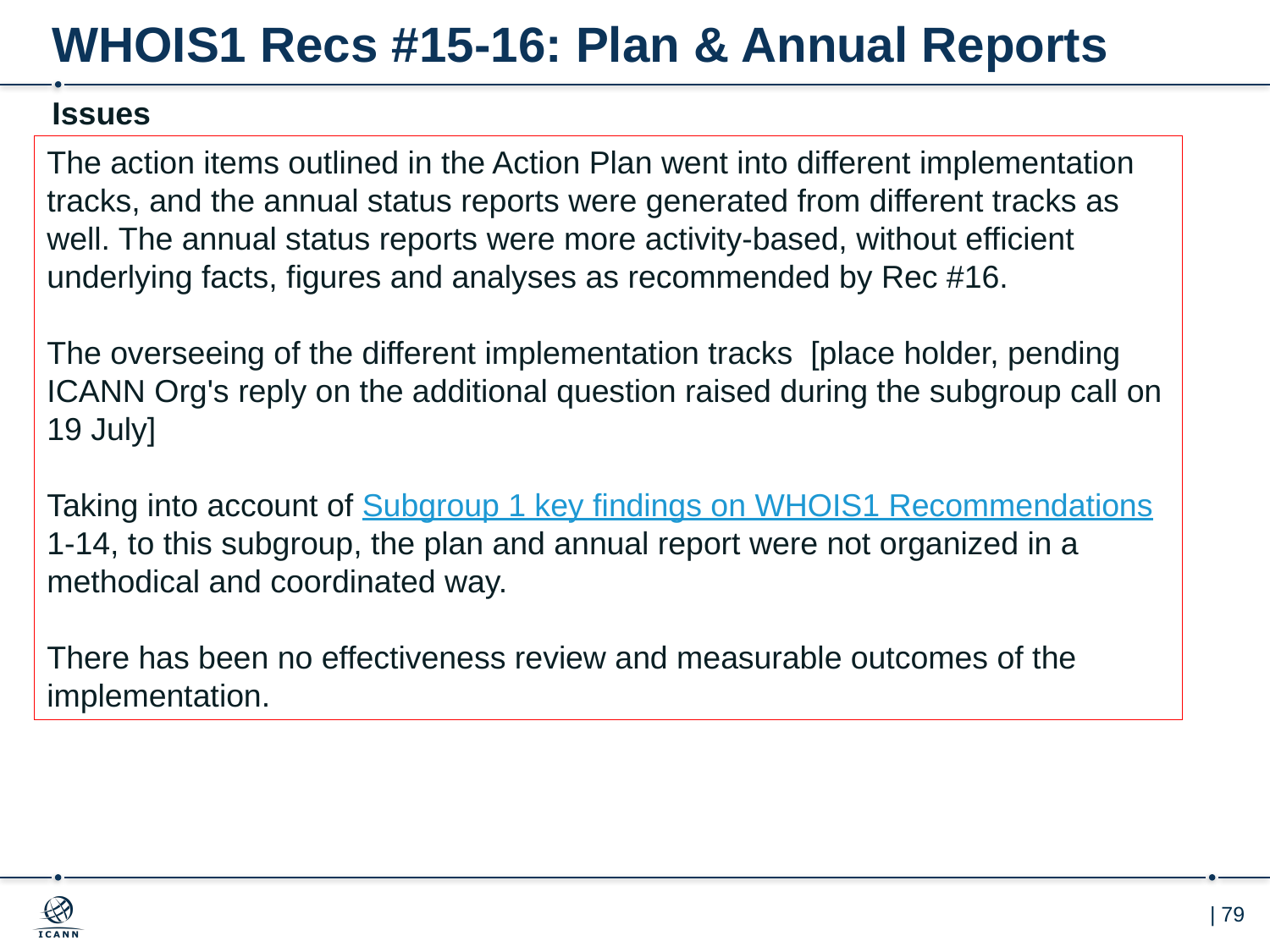

# WHOIS1 Recs #15-16: Plan & Annual Reports
Issues
The action items outlined in the Action Plan went into different implementation tracks, and the annual status reports were generated from different tracks as well. The annual status reports were more activity-based, without efficient underlying facts, figures and analyses as recommended by Rec #16.

The overseeing of the different implementation tracks  [place holder, pending ICANN Org's reply on the additional question raised during the subgroup call on 19 July]

Taking into account of Subgroup 1 key findings on WHOIS1 Recommendations 1-14, to this subgroup, the plan and annual report were not organized in a methodical and coordinated way.

There has been no effectiveness review and measurable outcomes of the implementation.